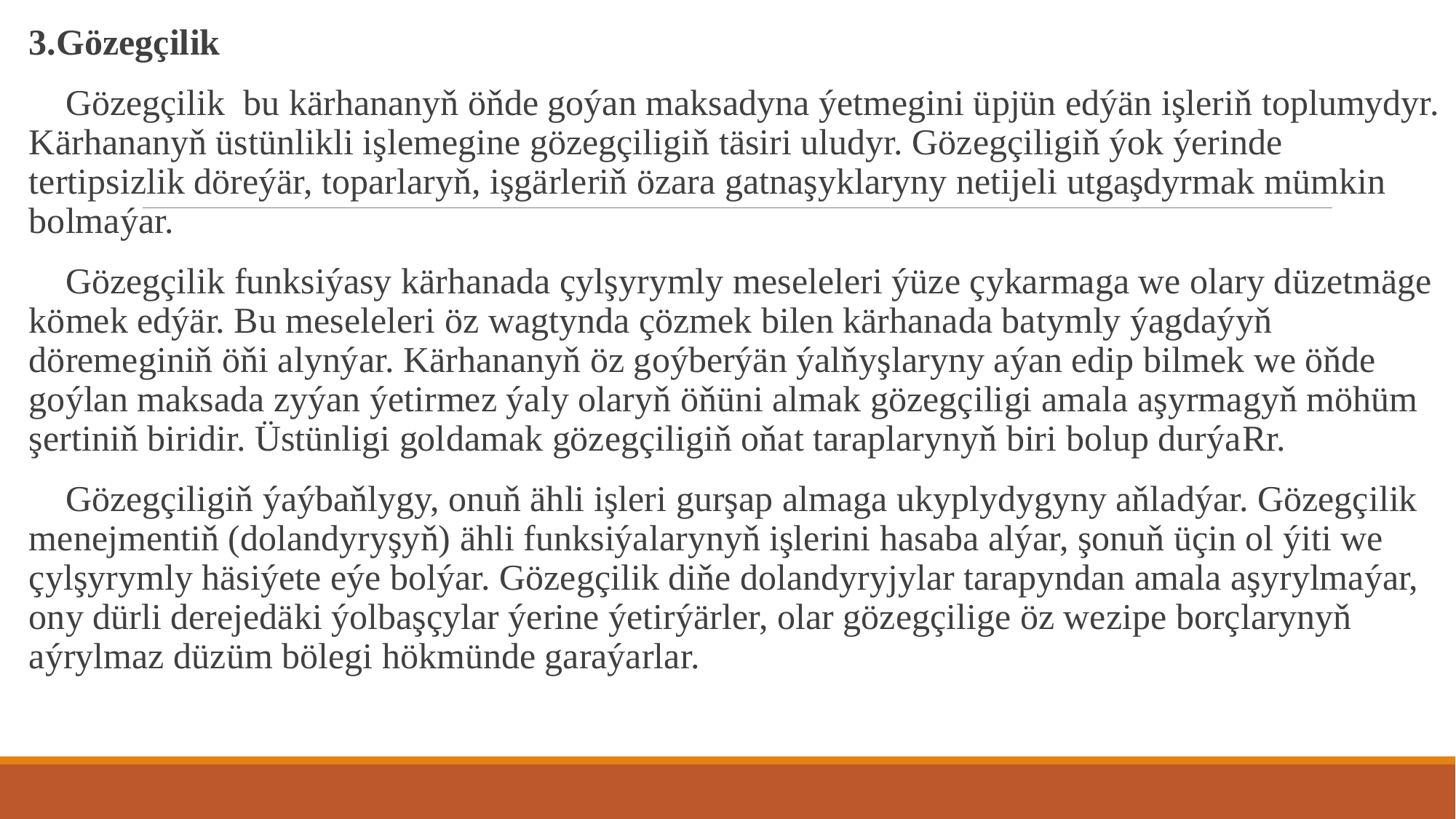

3.Gözegçilik
    Gözegçilik  bu kärhananyň öňde goýan maksadyna ýetmegini üpjün edýän işleriň toplumydyr. Kärhananyň üstünlikli işlemegine gözegçiligiň täsiri uludyr. Gözegçiligiň ýok ýerinde tertipsizlik döreýär, toparlaryň, işgärleriň özara gatnaşyklaryny netijeli utgaşdyrmak mümkin bolmaýar.
    Gözegçilik funksiýasy kärhanada çylşyrymly meseleleri ýüze çykarmaga we olary düzetmäge kömek edýär. Bu meseleleri öz wagtynda çözmek bilen kärhanada batymly ýagdaýyň döremeginiň öňi alynýar. Kärhananyň öz goýberýän ýalňyşlaryny aýan edip bilmek we öňde goýlan maksada zyýan ýetirmez ýaly olaryň öňüni almak gözegçiligi amala aşyrmagyň möhüm şertiniň biridir. Üstünligi goldamak gözegçiligiň oňat taraplarynyň biri bolup durýaRr.
    Gözegçiligiň ýaýbaňlygy, onuň ähli işleri gurşap almaga ukyplydygyny aňladýar. Gözegçilik menejmentiň (dolandyryşyň) ähli funksiýalarynyň işlerini hasaba alýar, şonuň üçin ol ýiti we çylşyrymly häsiýete eýe bolýar. Gözegçilik diňe dolandyryjylar tarapyndan amala aşyrylmaýar, ony dürli derejedäki ýolbaşçylar ýerine ýetirýärler, olar gözegçilige öz wezipe borçlarynyň aýrylmaz düzüm bölegi hökmünde garaýarlar.